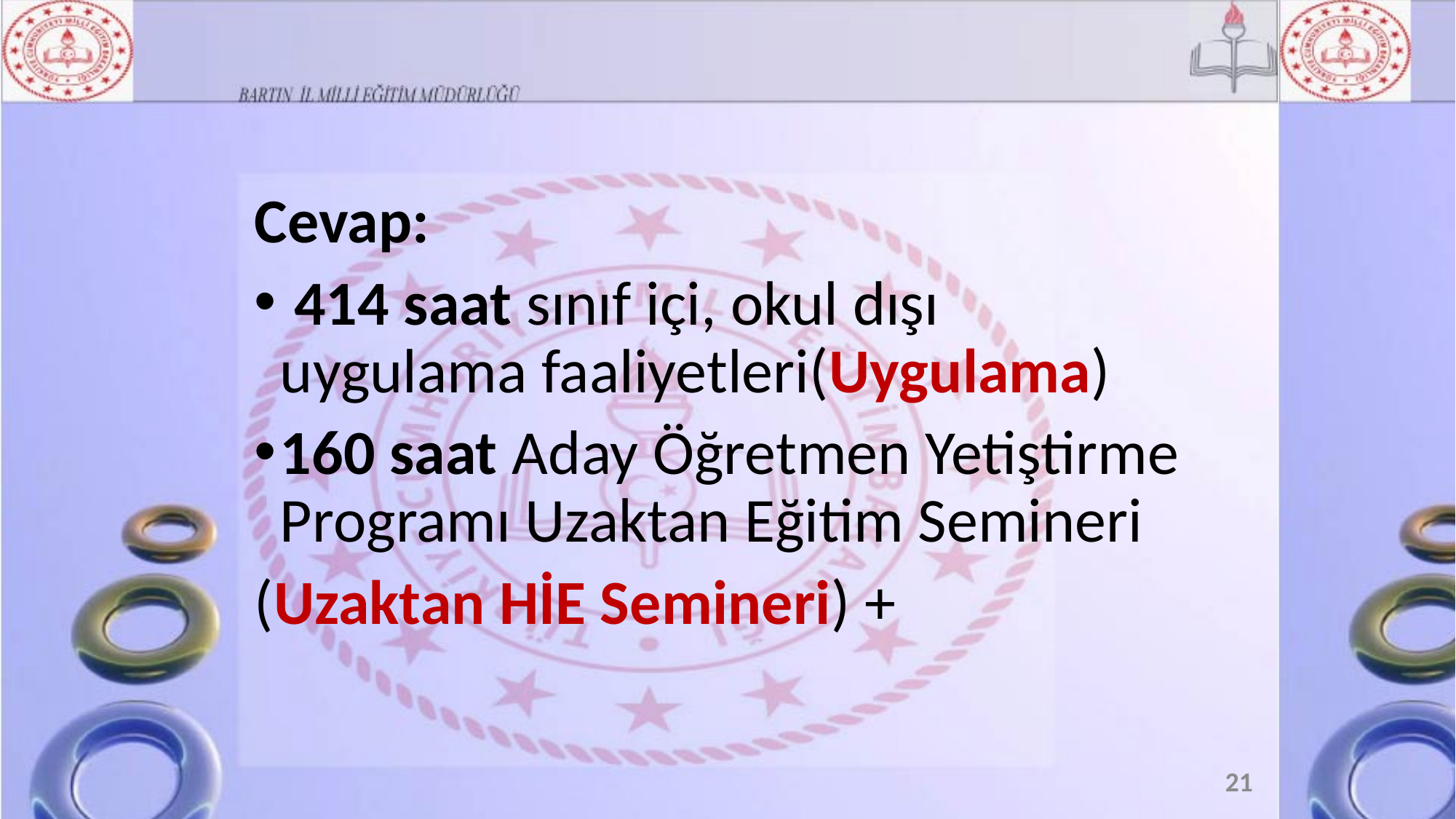

Cevap:
 414 saat sınıf içi, okul dışı uygulama faaliyetleri(Uygulama)
160 saat Aday Öğretmen Yetiştirme Programı Uzaktan Eğitim Semineri
(Uzaktan HİE Semineri) +

21